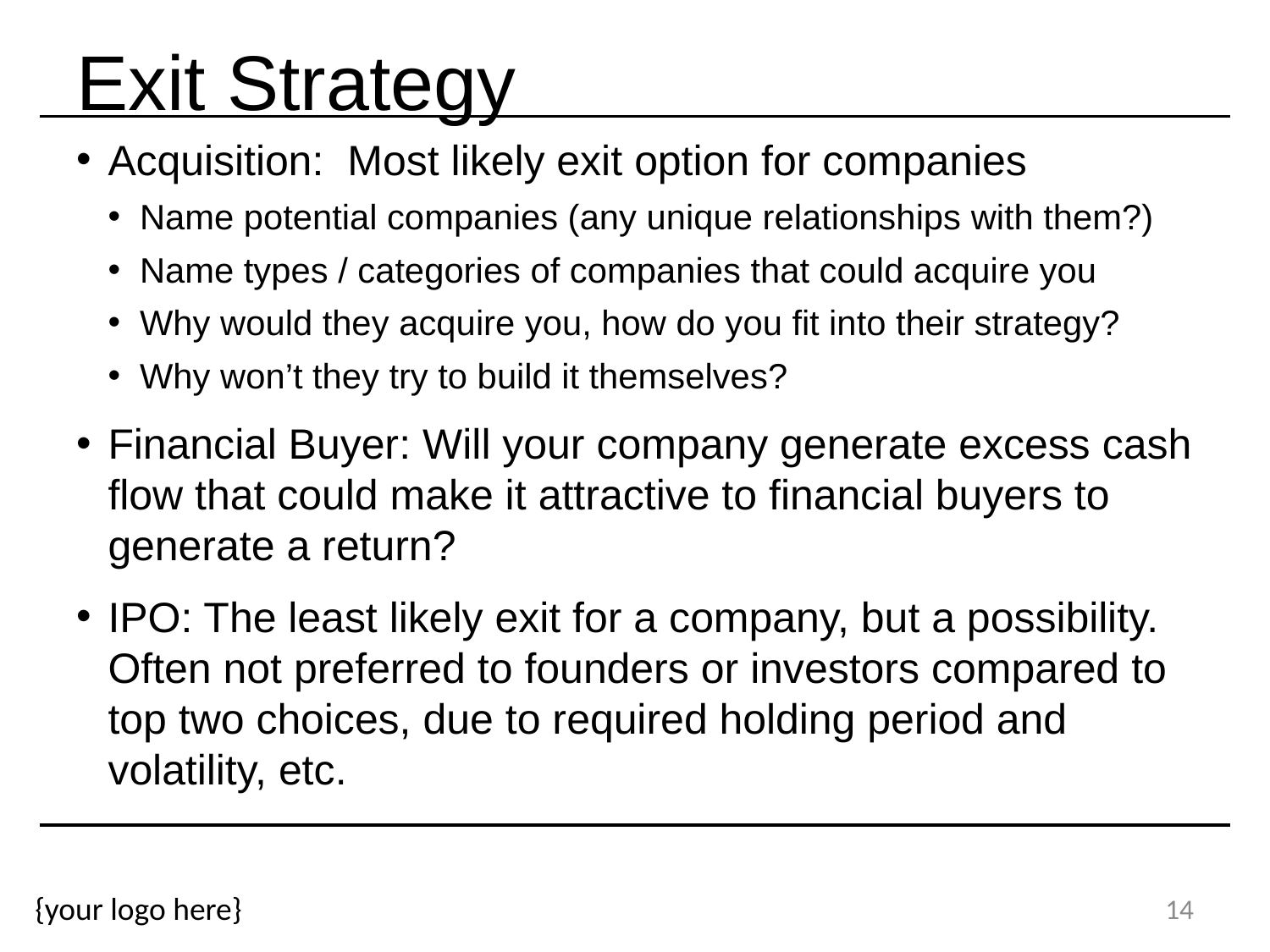

# Exit Strategy
Acquisition:  Most likely exit option for companies
Name potential companies (any unique relationships with them?)
Name types / categories of companies that could acquire you
Why would they acquire you, how do you fit into their strategy?
Why won’t they try to build it themselves?
Financial Buyer: Will your company generate excess cash flow that could make it attractive to financial buyers to generate a return?
IPO: The least likely exit for a company, but a possibility.  Often not preferred to founders or investors compared to top two choices, due to required holding period and volatility, etc.
14